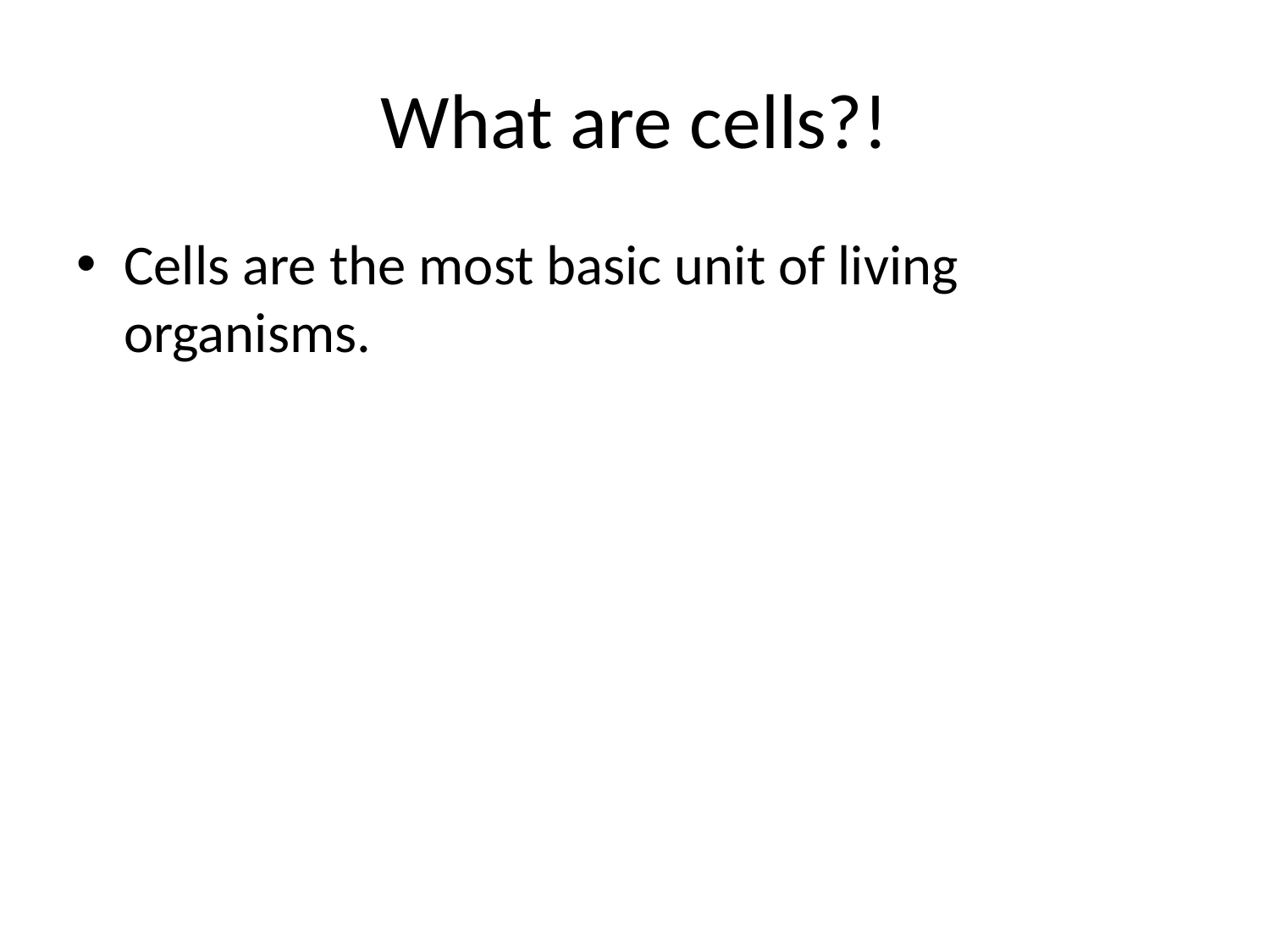

# What are cells?!
Cells are the most basic unit of living organisms.